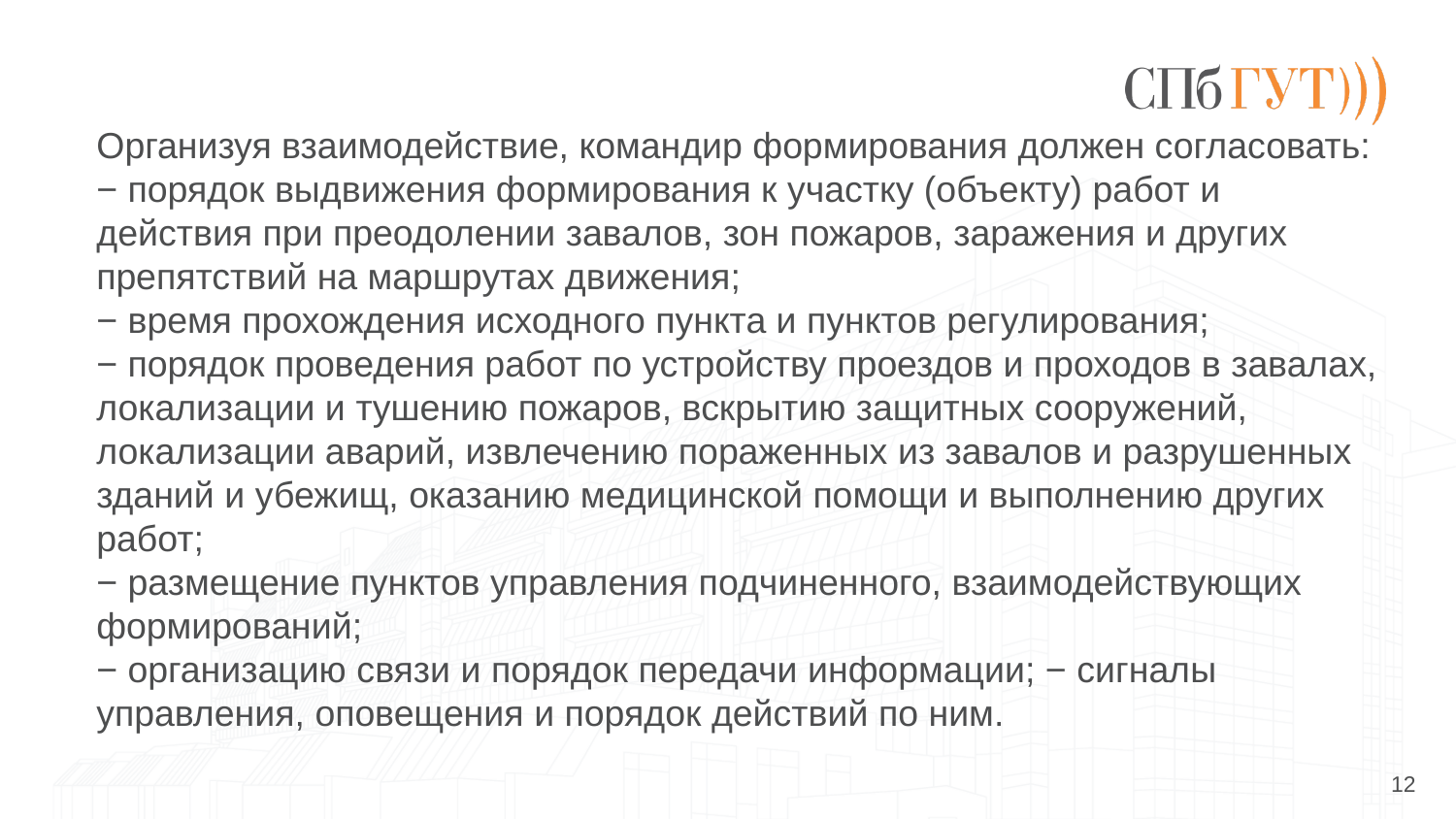

Организуя взаимодействие, командир формирования должен согласовать:
− порядок выдвижения формирования к участку (объекту) работ и действия при преодолении завалов, зон пожаров, заражения и других препятствий на маршрутах движения;
− время прохождения исходного пункта и пунктов регулирования;
− порядок проведения работ по устройству проездов и проходов в завалах, локализации и тушению пожаров, вскрытию защитных сооружений, локализации аварий, извлечению пораженных из завалов и разрушенных зданий и убежищ, оказанию медицинской помощи и выполнению других работ;
− размещение пунктов управления подчиненного, взаимодействующих формирований;
− организацию связи и порядок передачи информации; − сигналы управления, оповещения и порядок действий по ним.
12